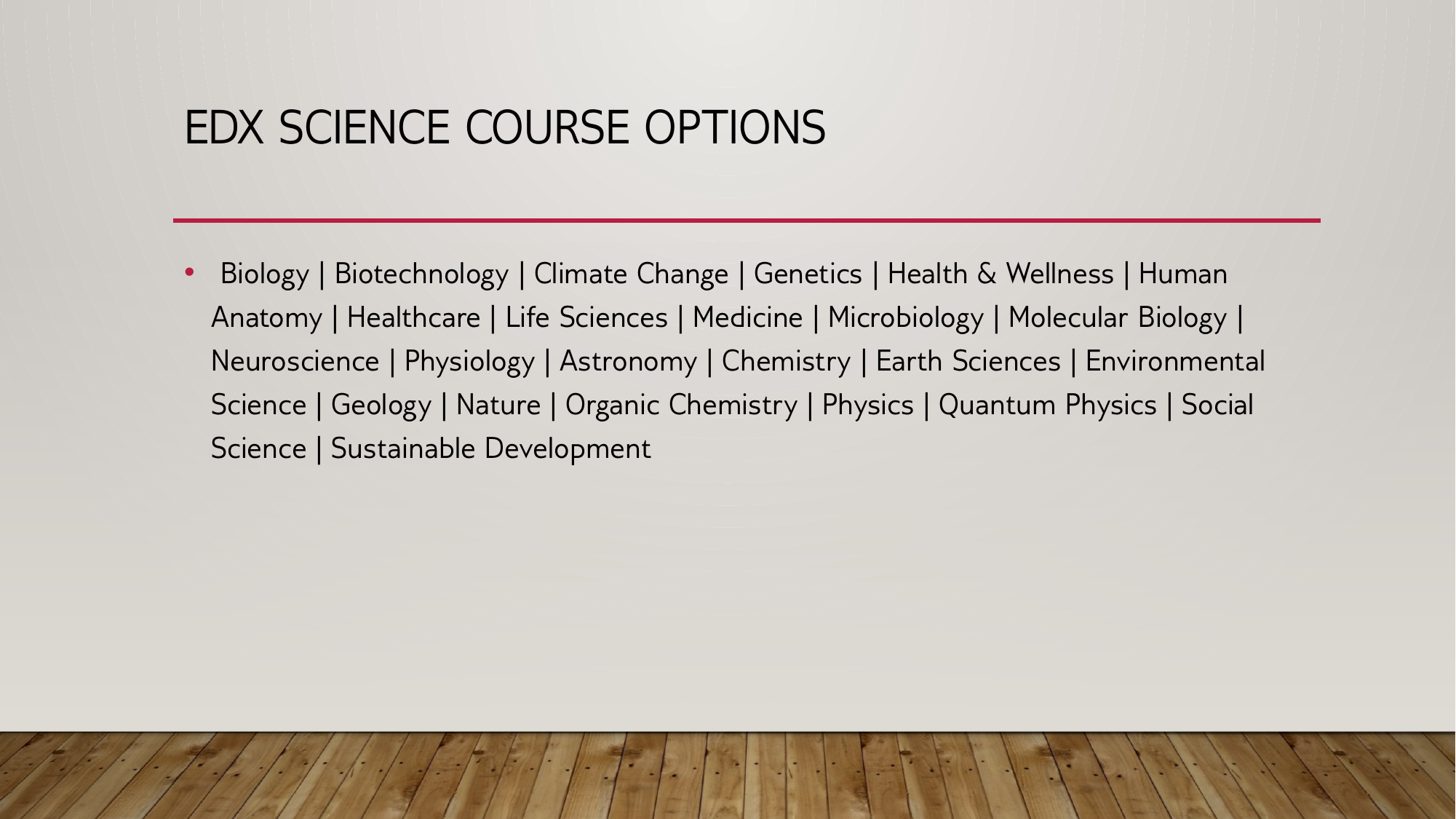

# Edx Science course options
 Biology | Biotechnology | Climate Change | Genetics | Health & Wellness | Human Anatomy | Healthcare | Life Sciences | Medicine | Microbiology | Molecular Biology | Neuroscience | Physiology | Astronomy | Chemistry | Earth Sciences | Environmental Science | Geology | Nature | Organic Chemistry | Physics | Quantum Physics | Social Science | Sustainable Development